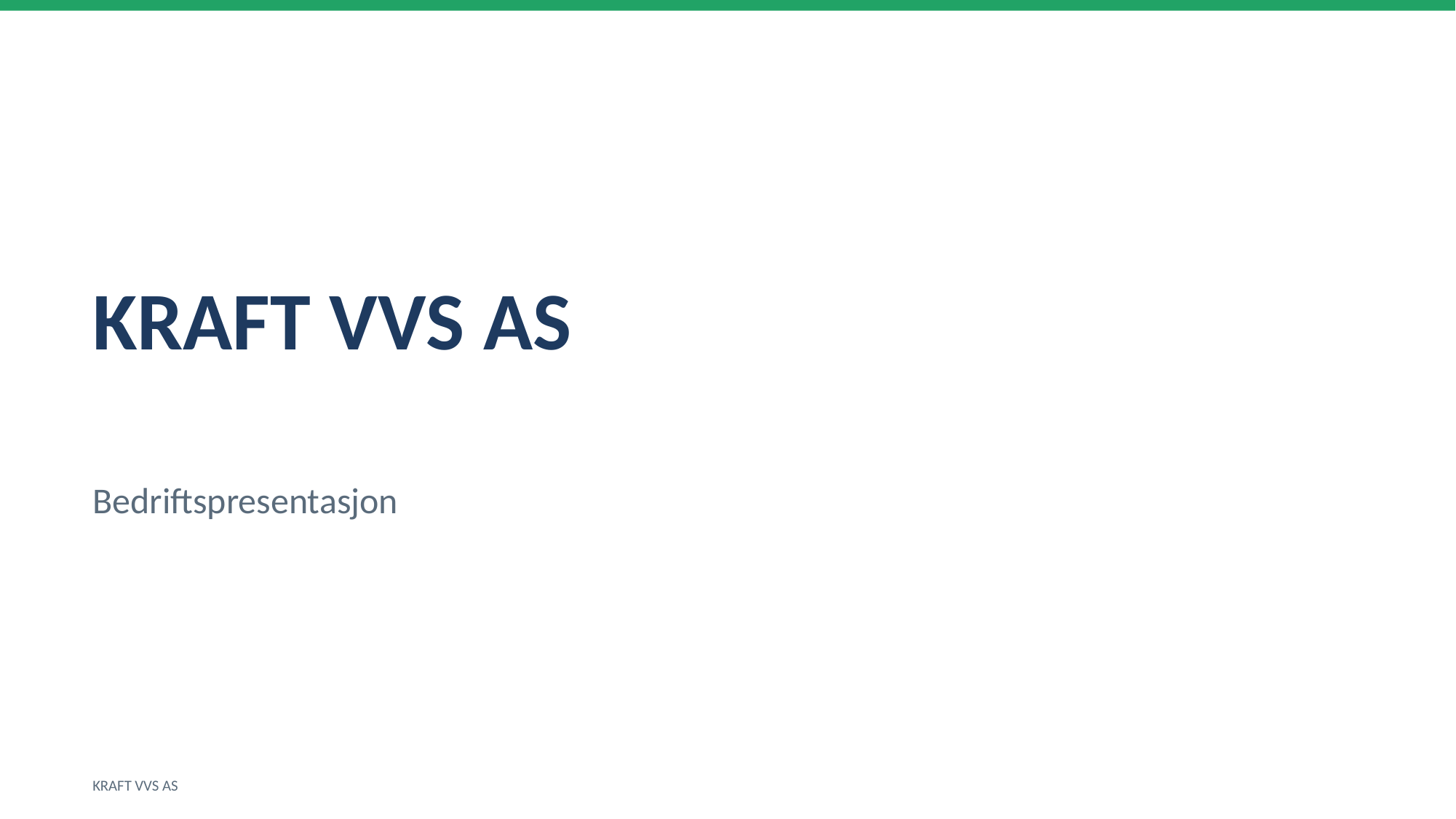

KRAFT VVS AS
Bedriftspresentasjon
KRAFT VVS AS